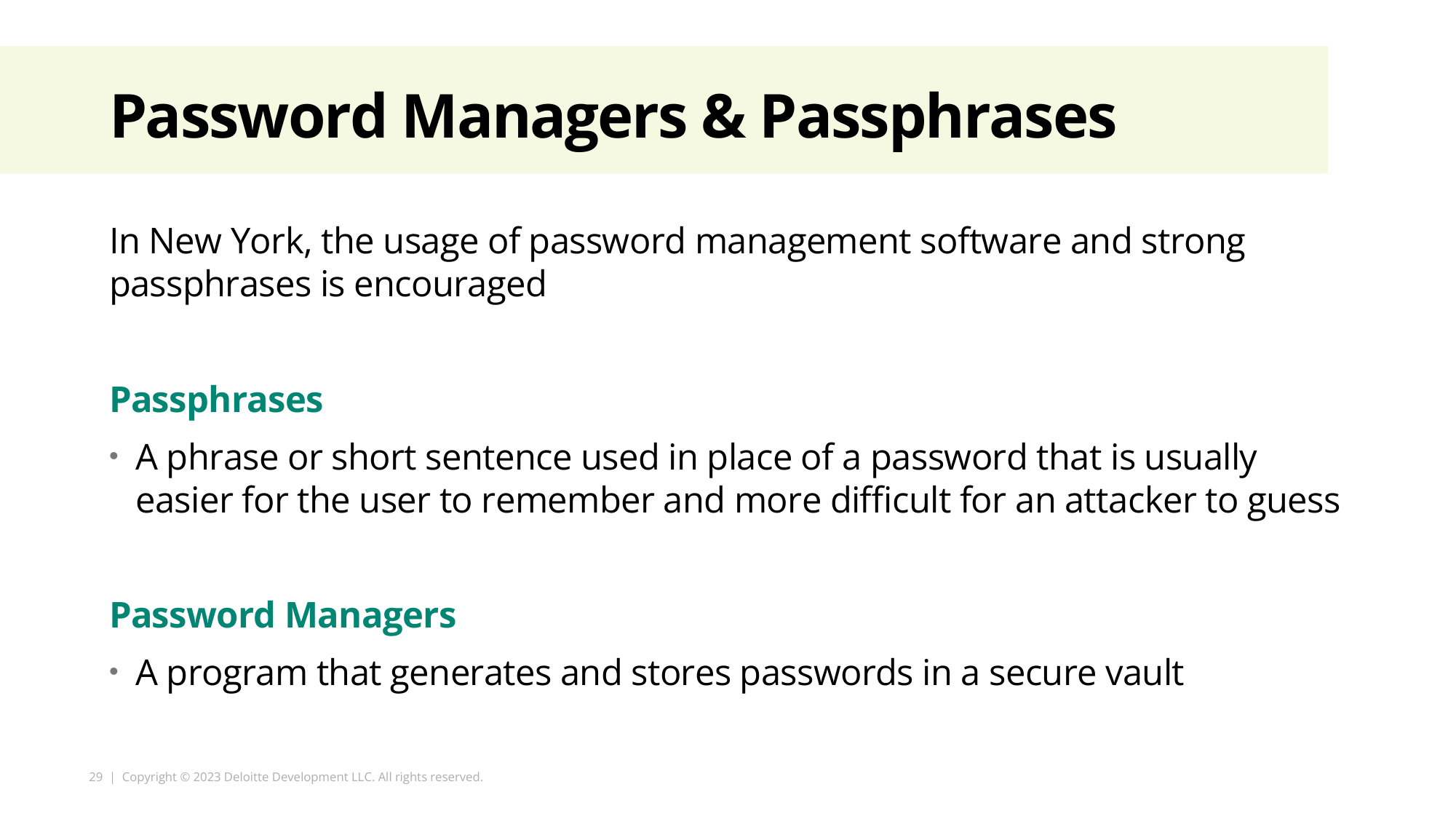

# Password Managers & Passphrases
In New York, the usage of password management software and strong passphrases is encouraged

Passphrases
A phrase or short sentence used in place of a password that is usually easier for the user to remember and more difficult for an attacker to guess

Password Managers
A program that generates and stores passwords in a secure vault